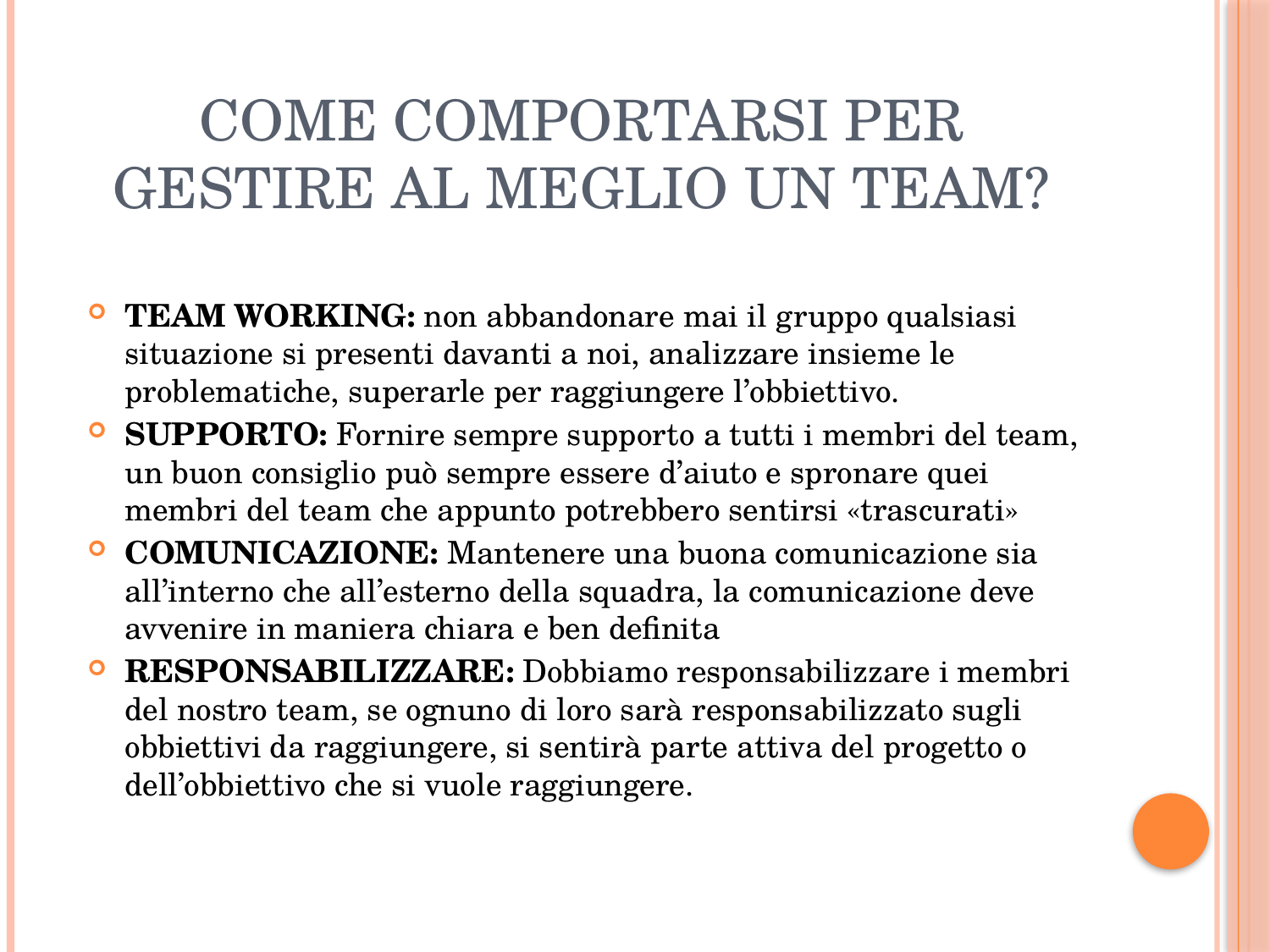

# come comportarsi per gestire al meglio un team?

TEAM WORKING: non abbandonare mai il gruppo qualsiasi situazione si presenti davanti a noi, analizzare insieme le problematiche, superarle per raggiungere l’obbiettivo.
SUPPORTO: Fornire sempre supporto a tutti i membri del team, un buon consiglio può sempre essere d’aiuto e spronare quei membri del team che appunto potrebbero sentirsi «trascurati»
COMUNICAZIONE: Mantenere una buona comunicazione sia all’interno che all’esterno della squadra, la comunicazione deve avvenire in maniera chiara e ben definita
RESPONSABILIZZARE: Dobbiamo responsabilizzare i membri del nostro team, se ognuno di loro sarà responsabilizzato sugli obbiettivi da raggiungere, si sentirà parte attiva del progetto o dell’obbiettivo che si vuole raggiungere.